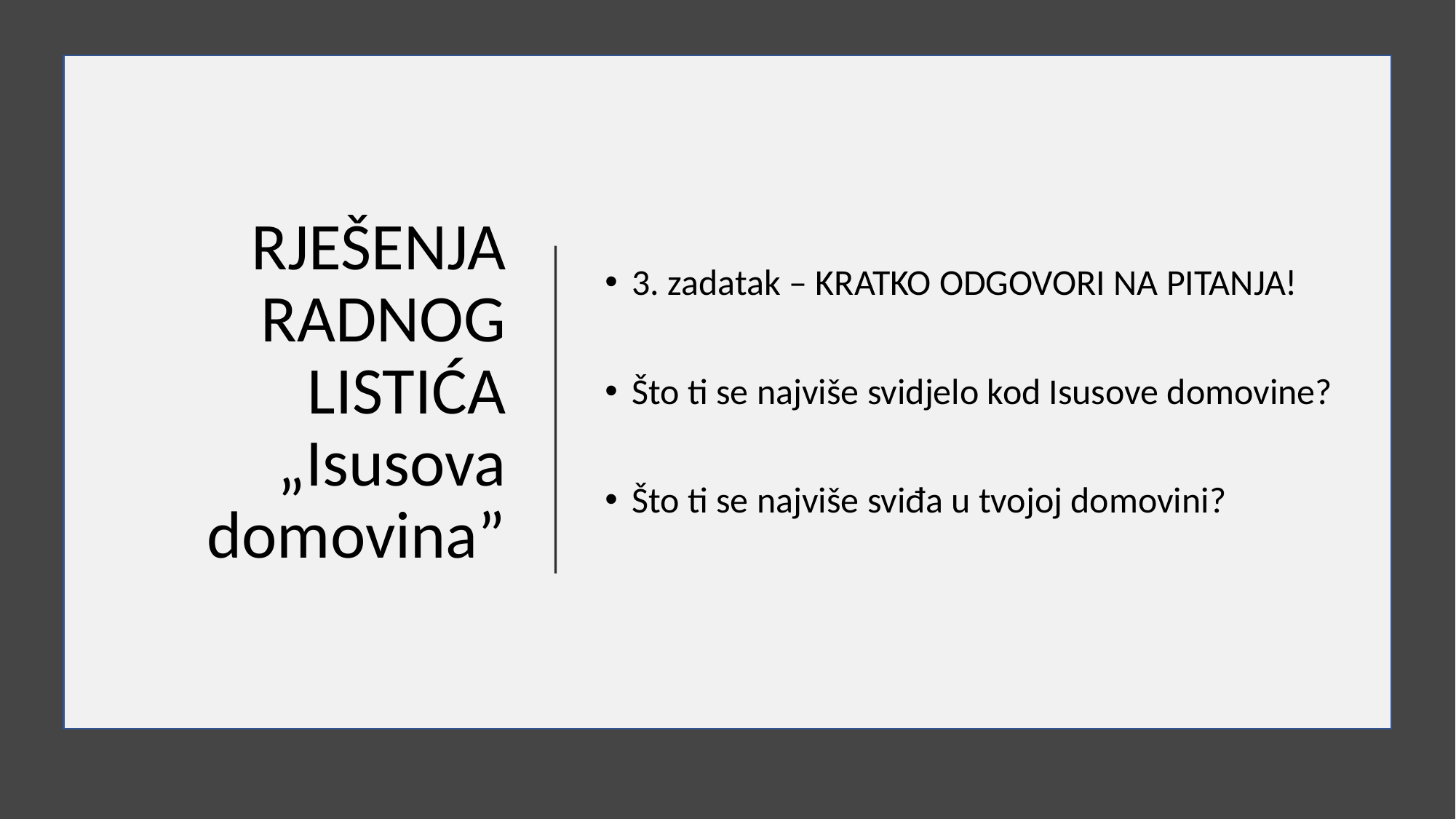

# RJEŠENJA RADNOG LISTIĆA „Isusova domovina”
3. zadatak – KRATKO ODGOVORI NA PITANJA!

Što ti se najviše svidjelo kod Isusove domovine?

Što ti se najviše sviđa u tvojoj domovini?